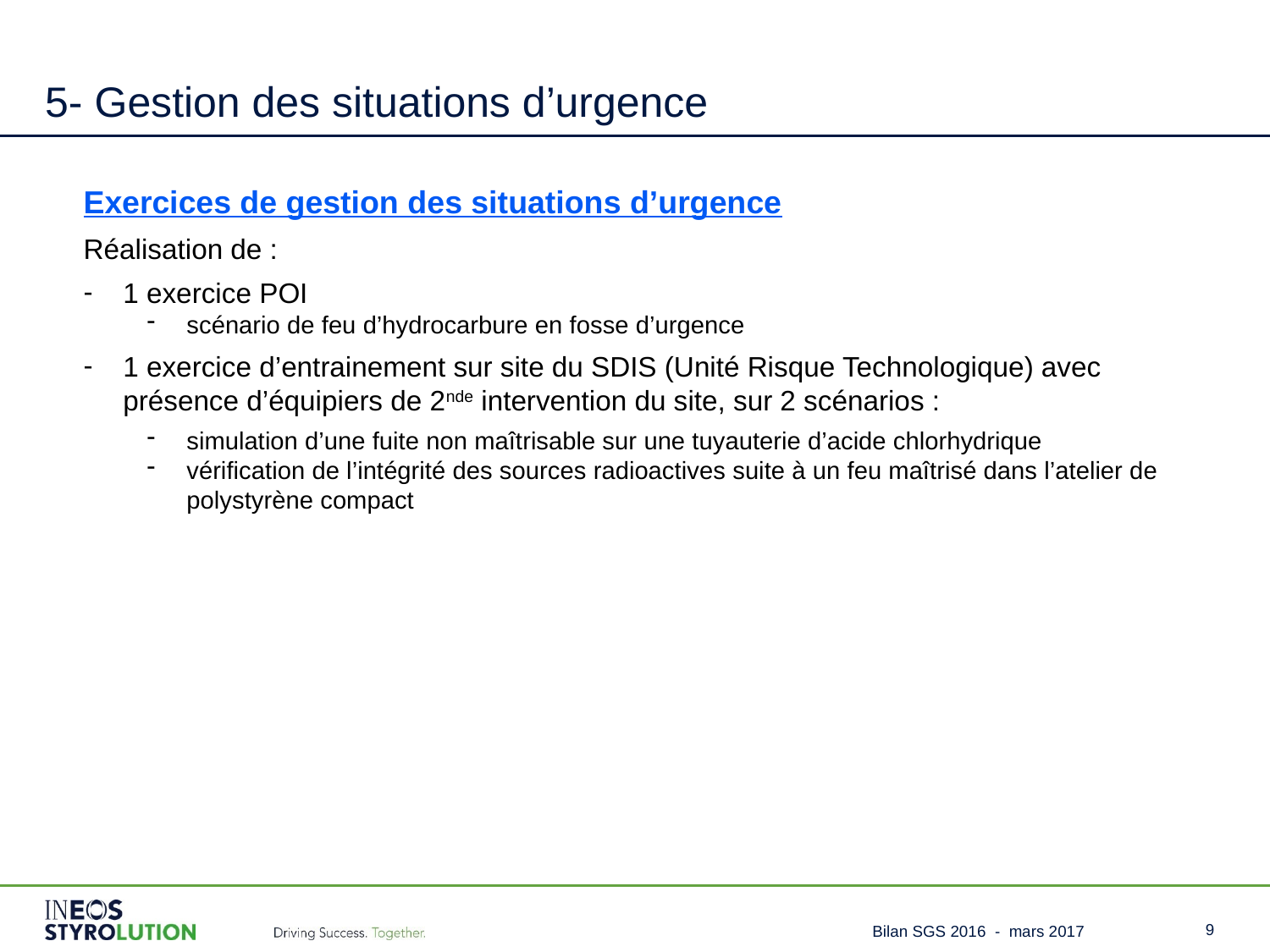

# 5- Gestion des situations d’urgence
Exercices de gestion des situations d’urgence

Réalisation de :

1 exercice POI
scénario de feu d’hydrocarbure en fosse d’urgence

1 exercice d’entrainement sur site du SDIS (Unité Risque Technologique) avec présence d’équipiers de 2nde intervention du site, sur 2 scénarios :

simulation d’une fuite non maîtrisable sur une tuyauterie d’acide chlorhydrique
vérification de l’intégrité des sources radioactives suite à un feu maîtrisé dans l’atelier de polystyrène compact
Bilan SGS 2016  -  mars 2017
9